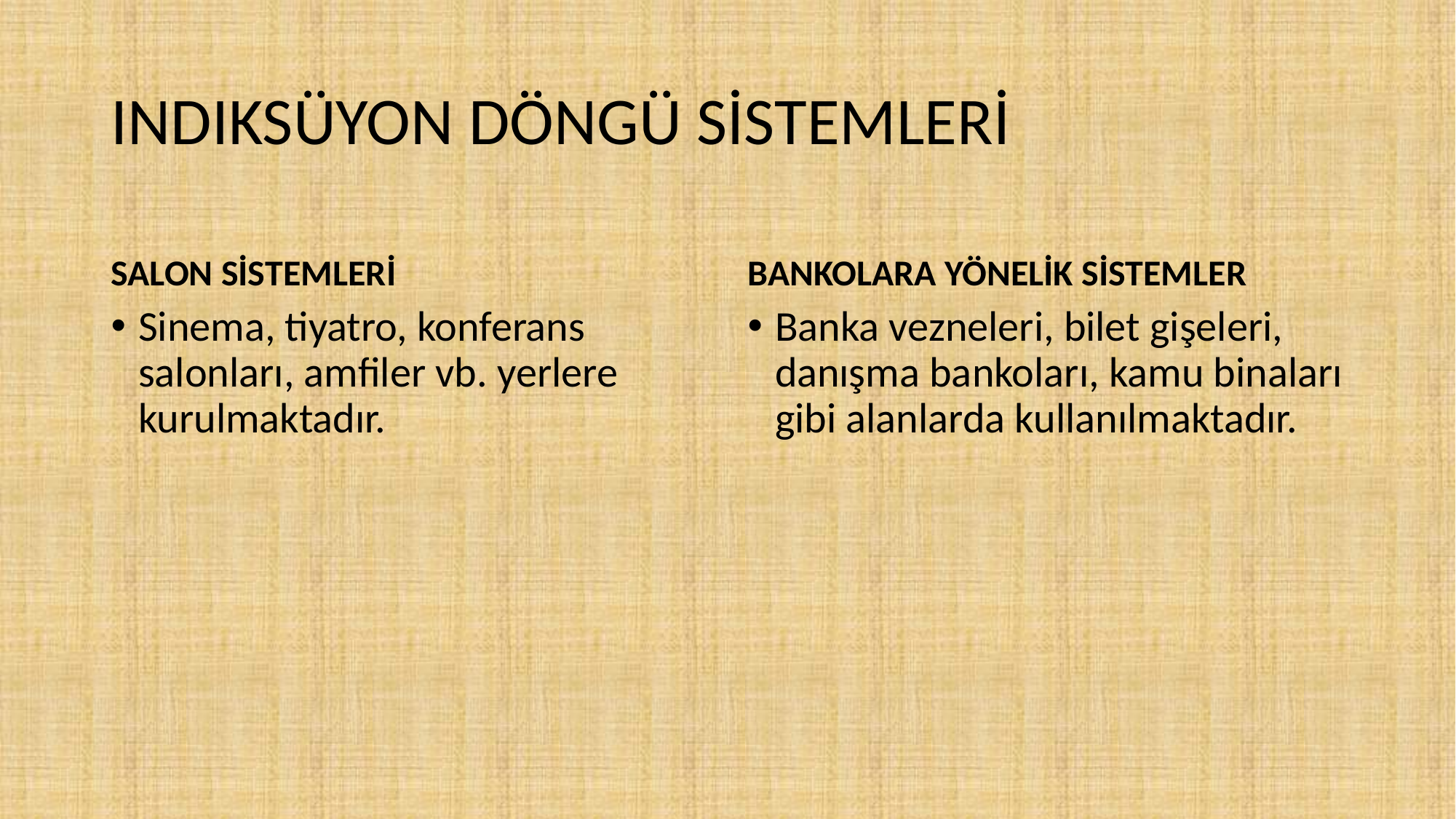

# INDIKSÜYON DÖNGÜ SİSTEMLERİ
SALON SİSTEMLERİ
BANKOLARA YÖNELİK SİSTEMLER
Sinema, tiyatro, konferans salonları, amfiler vb. yerlere kurulmaktadır.
Banka vezneleri, bilet gişeleri, danışma bankoları, kamu binaları gibi alanlarda kullanılmaktadır.